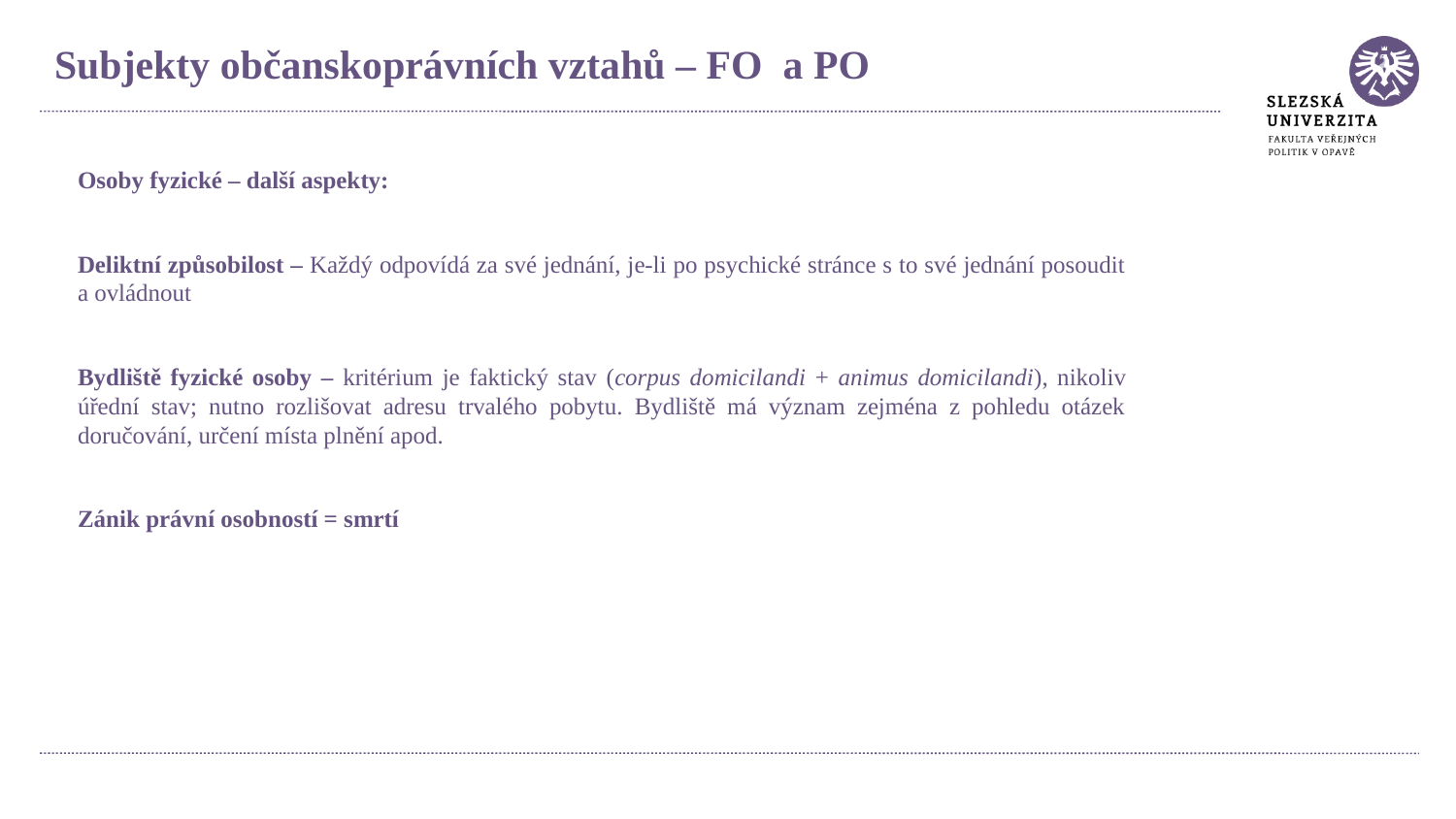

Subjekty občanskoprávních vztahů – FO  a PO
Osoby fyzické – další aspekty:

Deliktní způsobilost – Každý odpovídá za své jednání, je-li po psychické stránce s to své jednání posoudit a ovládnout

Bydliště fyzické osoby – kritérium je faktický stav (corpus domicilandi + animus domicilandi), nikoliv úřední stav; nutno rozlišovat adresu trvalého pobytu. Bydliště má význam zejména z pohledu otázek doručování, určení místa plnění apod.

Zánik právní osobností = smrtí